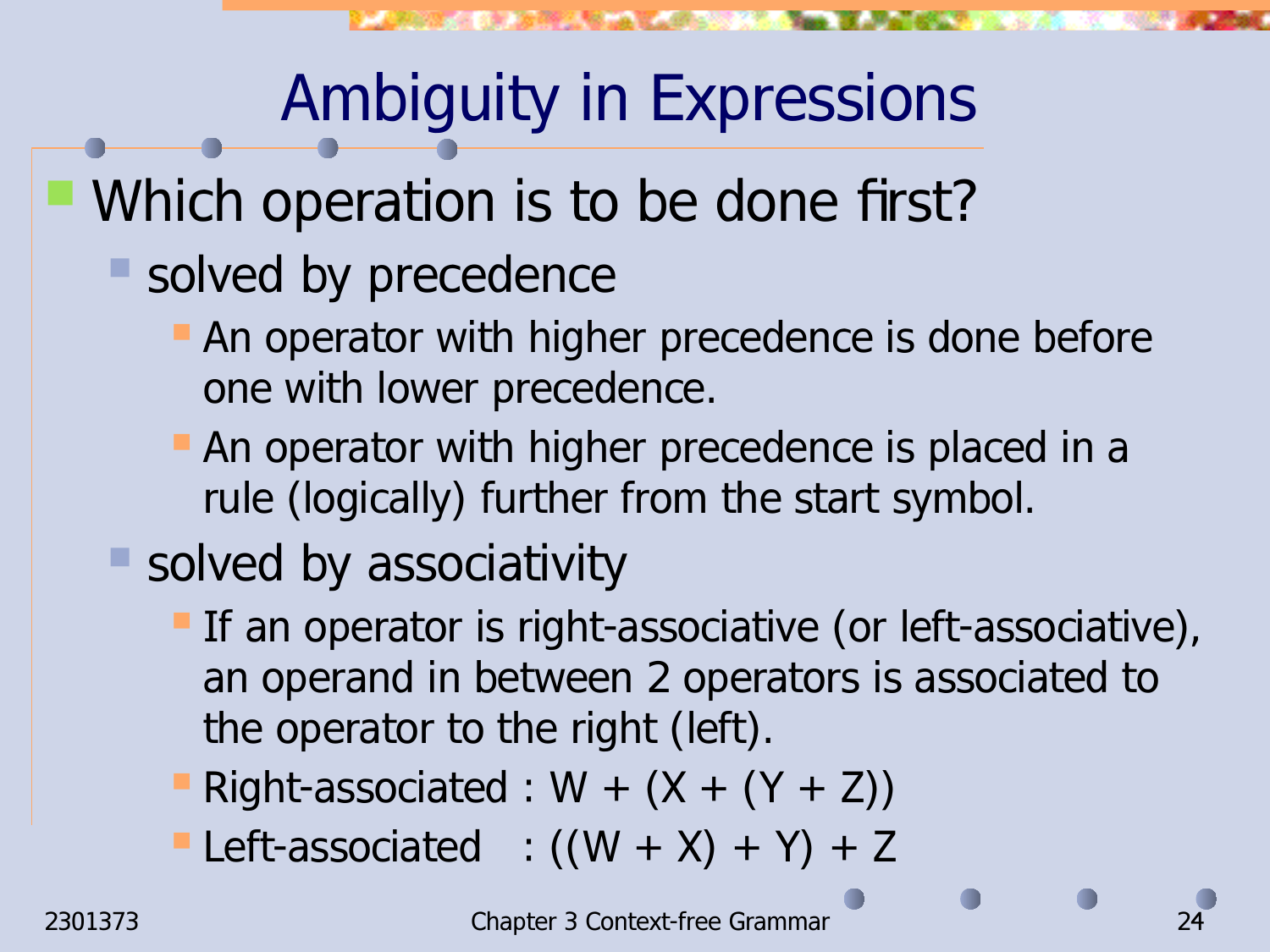

# Ambiguity in Expressions
Which operation is to be done first?
solved by precedence
An operator with higher precedence is done before one with lower precedence.
An operator with higher precedence is placed in a rule (logically) further from the start symbol.
solved by associativity
If an operator is right-associative (or left-associative), an operand in between 2 operators is associated to the operator to the right (left).
Right-associated : W + (X + (Y + Z))
Left-associated   : ((W + X) + Y) + Z
2301373
Chapter 3 Context-free Grammar
24